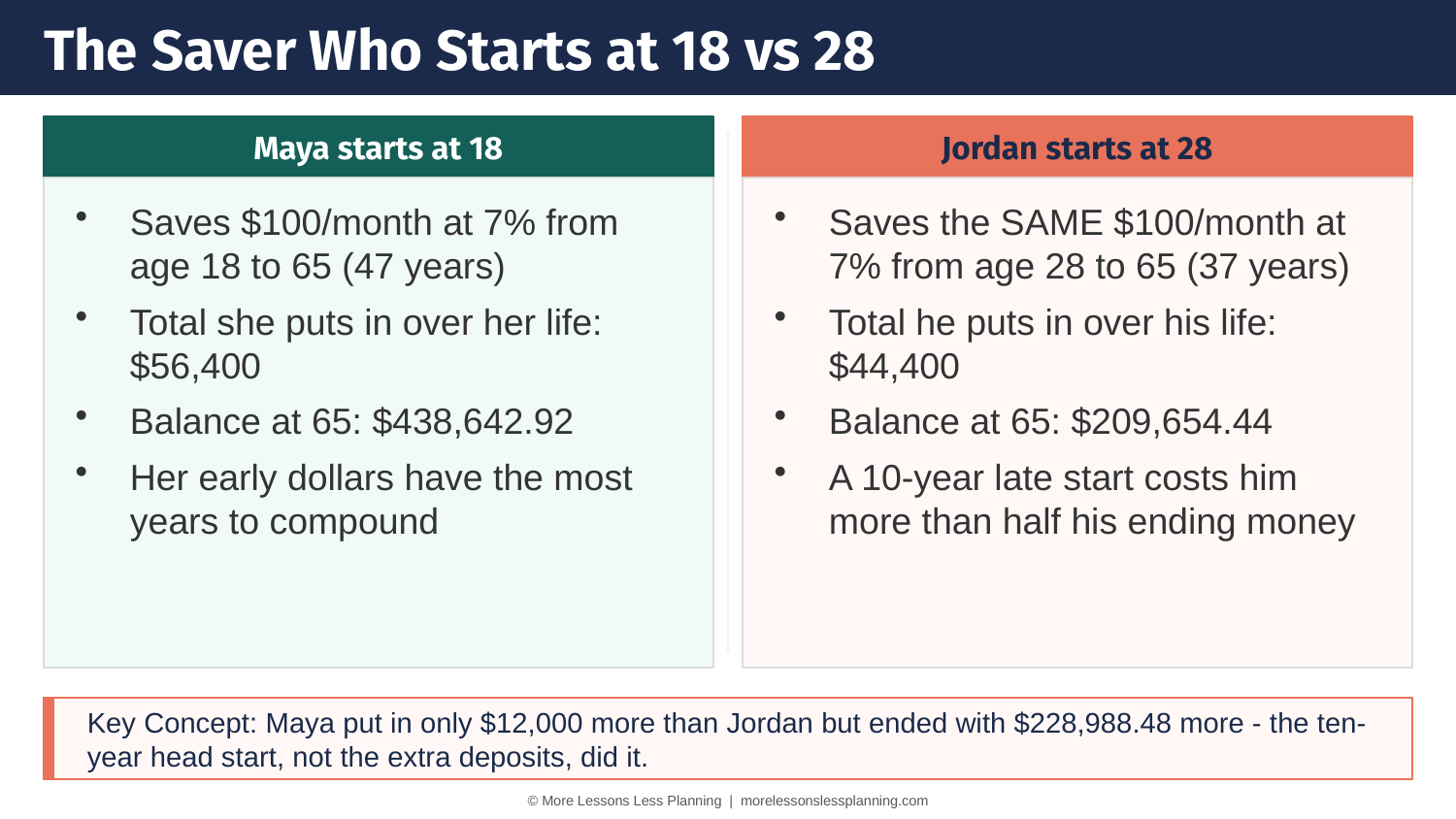

The Saver Who Starts at 18 vs 28

Maya starts at 18

Jordan starts at 28

Saves $100/month at 7% from age 18 to 65 (47 years)
Total she puts in over her life: $56,400
Balance at 65: $438,642.92
Her early dollars have the most years to compound
Saves the SAME $100/month at 7% from age 28 to 65 (37 years)
Total he puts in over his life: $44,400
Balance at 65: $209,654.44
A 10-year late start costs him more than half his ending money

Key Concept: Maya put in only $12,000 more than Jordan but ended with $228,988.48 more - the ten-year head start, not the extra deposits, did it.
© More Lessons Less Planning  |  morelessonslessplanning.com